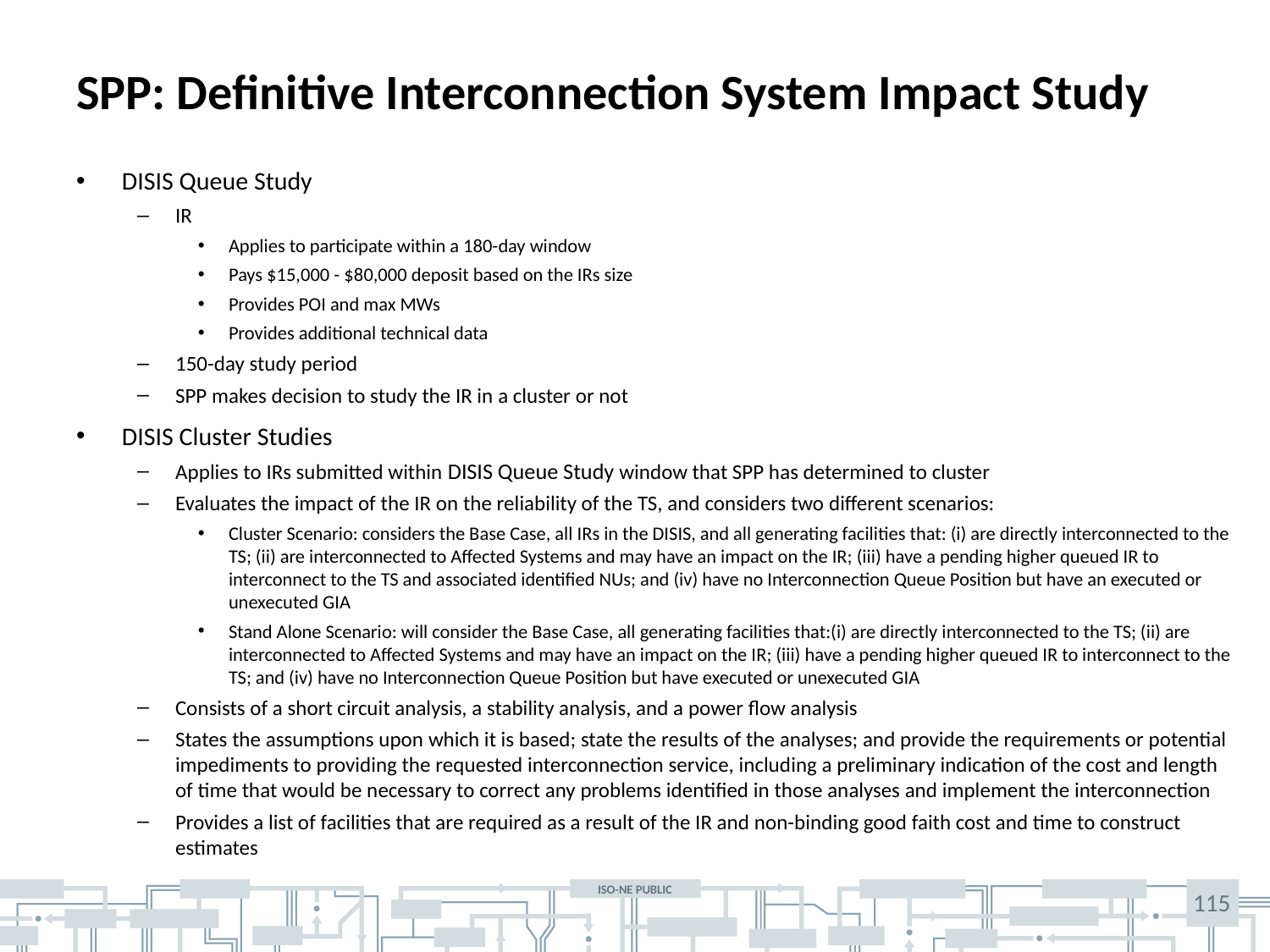

# SPP: Definitive Interconnection System Impact Study
DISIS Queue Study
IR
Applies to participate within a 180-day window
Pays $15,000 - $80,000 deposit based on the IRs size
Provides POI and max MWs
Provides additional technical data
150-day study period
SPP makes decision to study the IR in a cluster or not
DISIS Cluster Studies
Applies to IRs submitted within DISIS Queue Study window that SPP has determined to cluster
Evaluates the impact of the IR on the reliability of the TS, and considers two different scenarios:
Cluster Scenario: considers the Base Case, all IRs in the DISIS, and all generating facilities that: (i) are directly interconnected to the TS; (ii) are interconnected to Affected Systems and may have an impact on the IR; (iii) have a pending higher queued IR to interconnect to the TS and associated identified NUs; and (iv) have no Interconnection Queue Position but have an executed or unexecuted GIA
Stand Alone Scenario: will consider the Base Case, all generating facilities that:(i) are directly interconnected to the TS; (ii) are interconnected to Affected Systems and may have an impact on the IR; (iii) have a pending higher queued IR to interconnect to the TS; and (iv) have no Interconnection Queue Position but have executed or unexecuted GIA
Consists of a short circuit analysis, a stability analysis, and a power flow analysis
States the assumptions upon which it is based; state the results of the analyses; and provide the requirements or potential impediments to providing the requested interconnection service, including a preliminary indication of the cost and length of time that would be necessary to correct any problems identified in those analyses and implement the interconnection
Provides a list of facilities that are required as a result of the IR and non-binding good faith cost and time to construct estimates
115